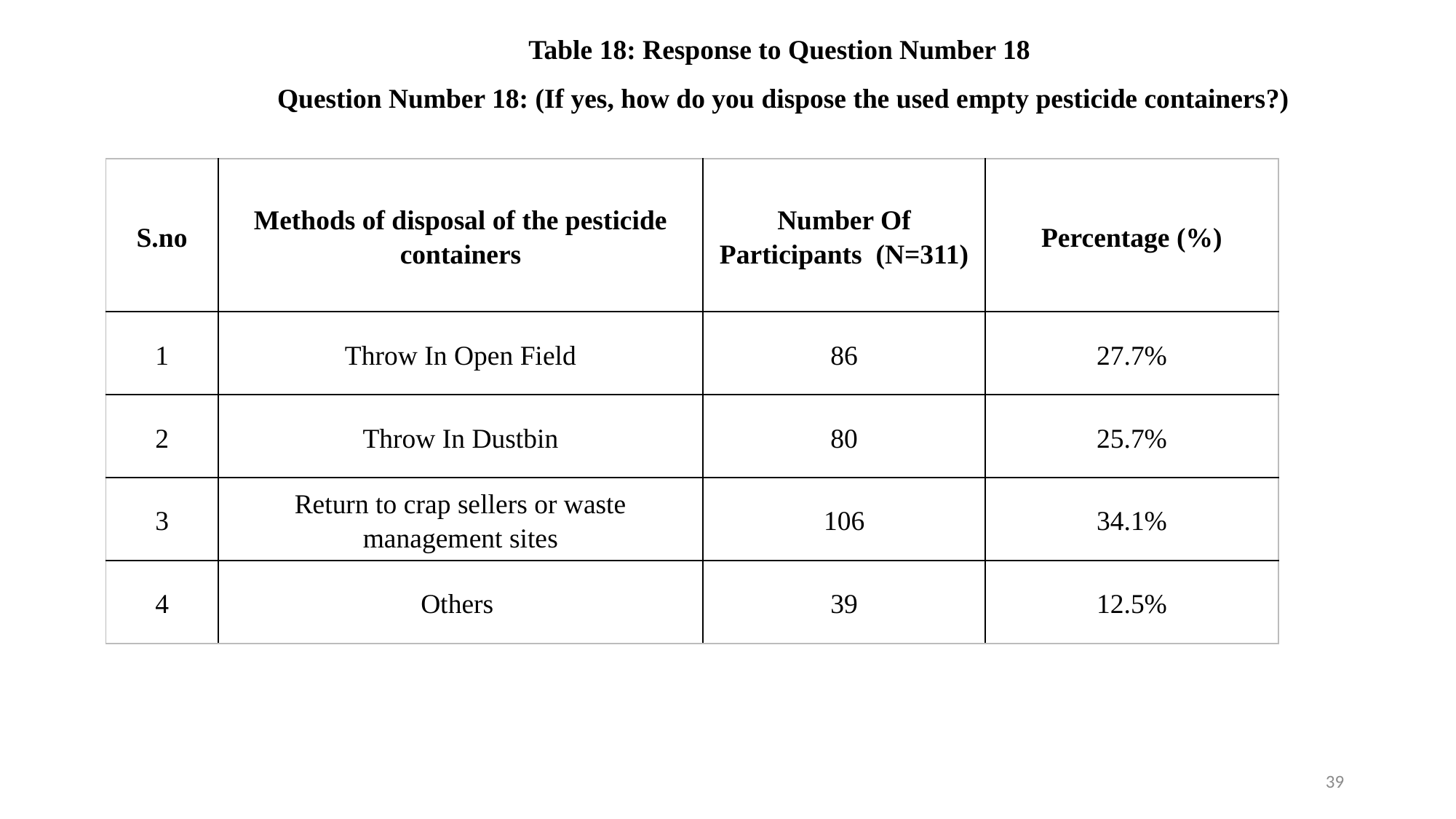

Table 18: Response to Question Number 18
Question Number 18: (If yes, how do you dispose the used empty pesticide containers?)

| S.no | Methods of disposal of the pesticide containers | Number Of Participants (N=311) | Percentage (%) |
| --- | --- | --- | --- |
| 1 | Throw In Open Field | 86 | 27.7% |
| 2 | Throw In Dustbin | 80 | 25.7% |
| 3 | Return to crap sellers or waste management sites | 106 | 34.1% |
| 4 | Others | 39 | 12.5% |
39